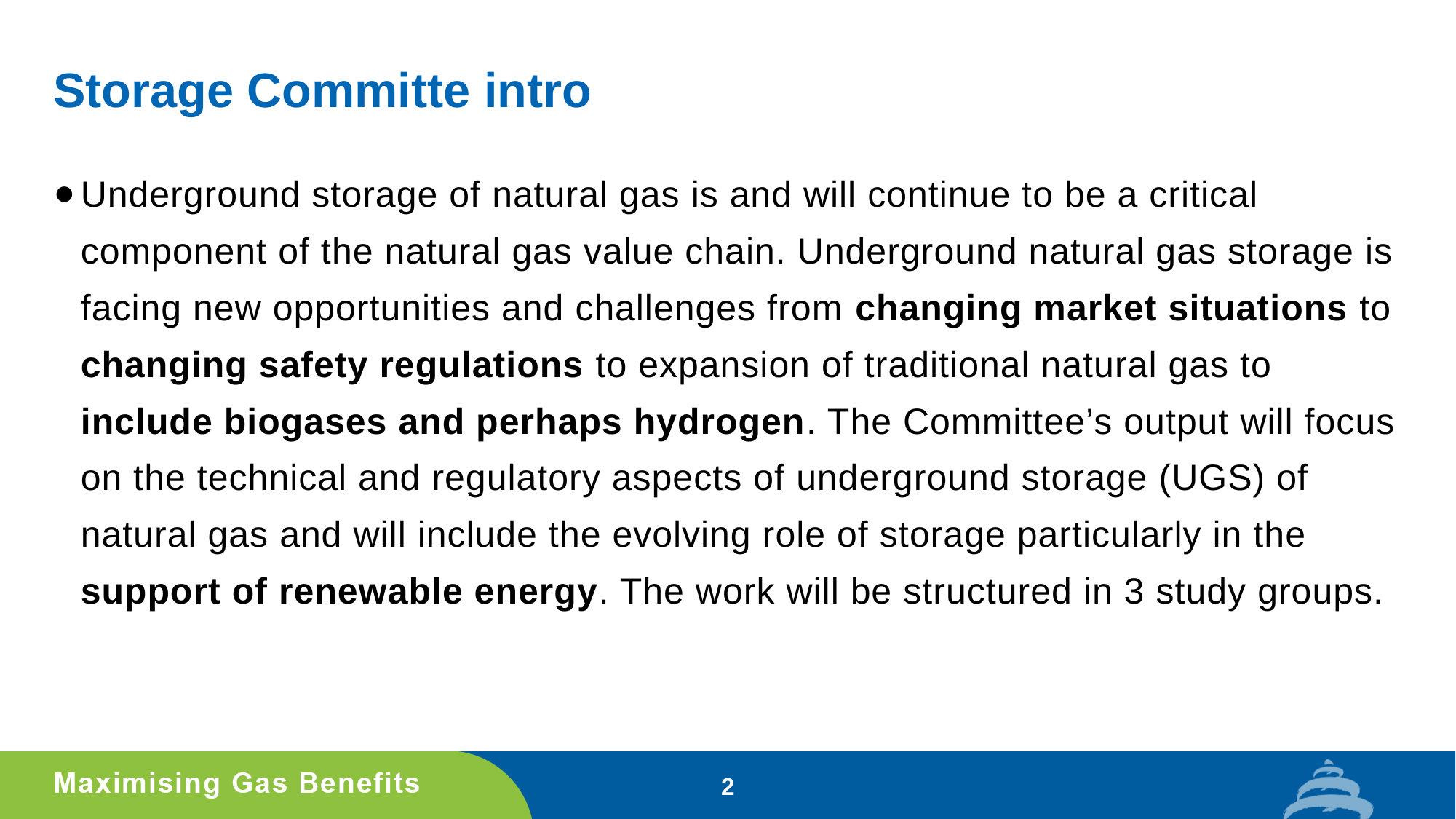

# Storage Committe intro
Underground storage of natural gas is and will continue to be a critical component of the natural gas value chain. Underground natural gas storage is facing new opportunities and challenges from changing market situations to changing safety regulations to expansion of traditional natural gas to include biogases and perhaps hydrogen. The Committee’s output will focus on the technical and regulatory aspects of underground storage (UGS) of natural gas and will include the evolving role of storage particularly in the support of renewable energy. The work will be structured in 3 study groups.
2